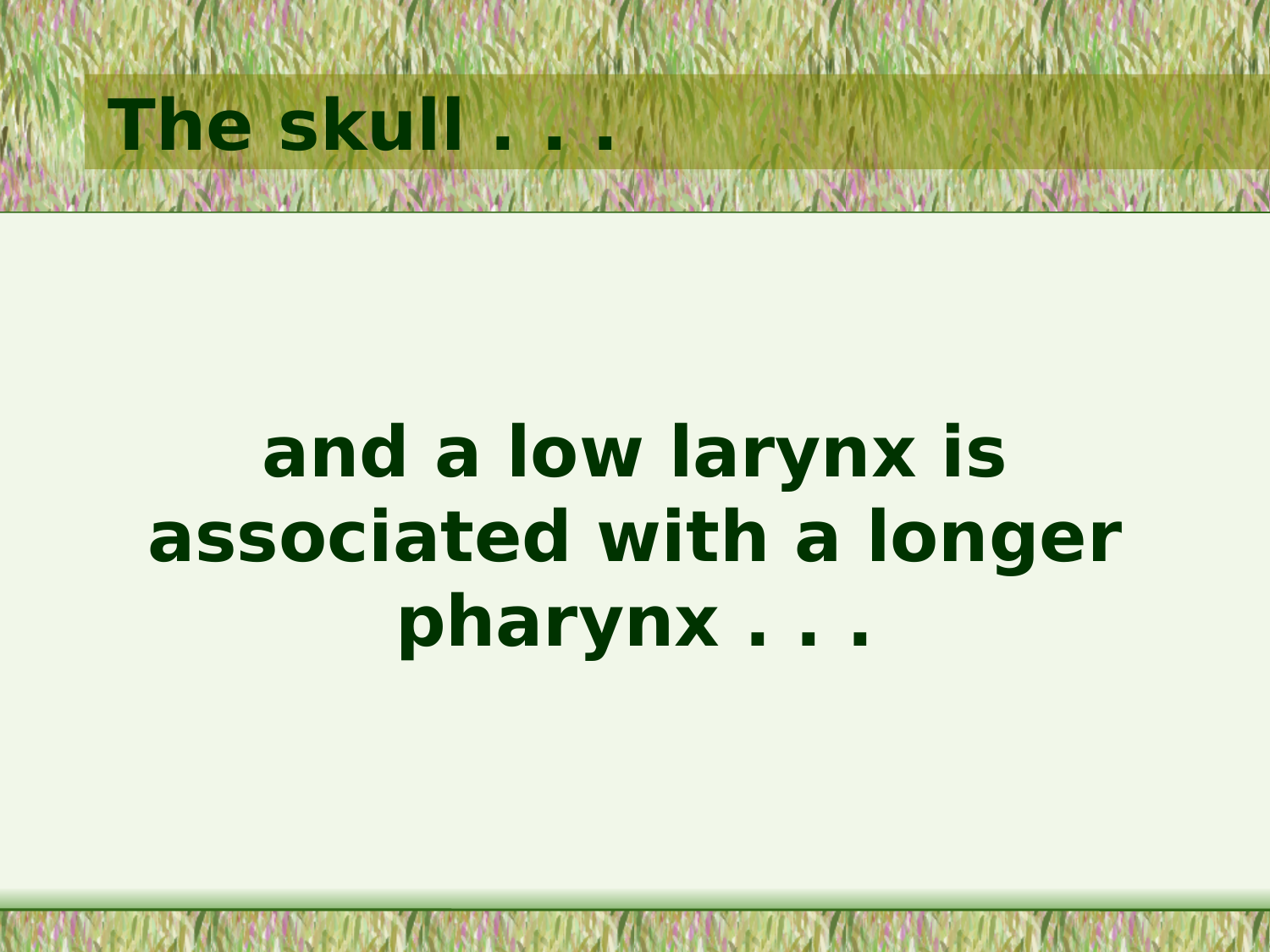

# The skull . . .
and a low larynx is associated with a longer pharynx . . .